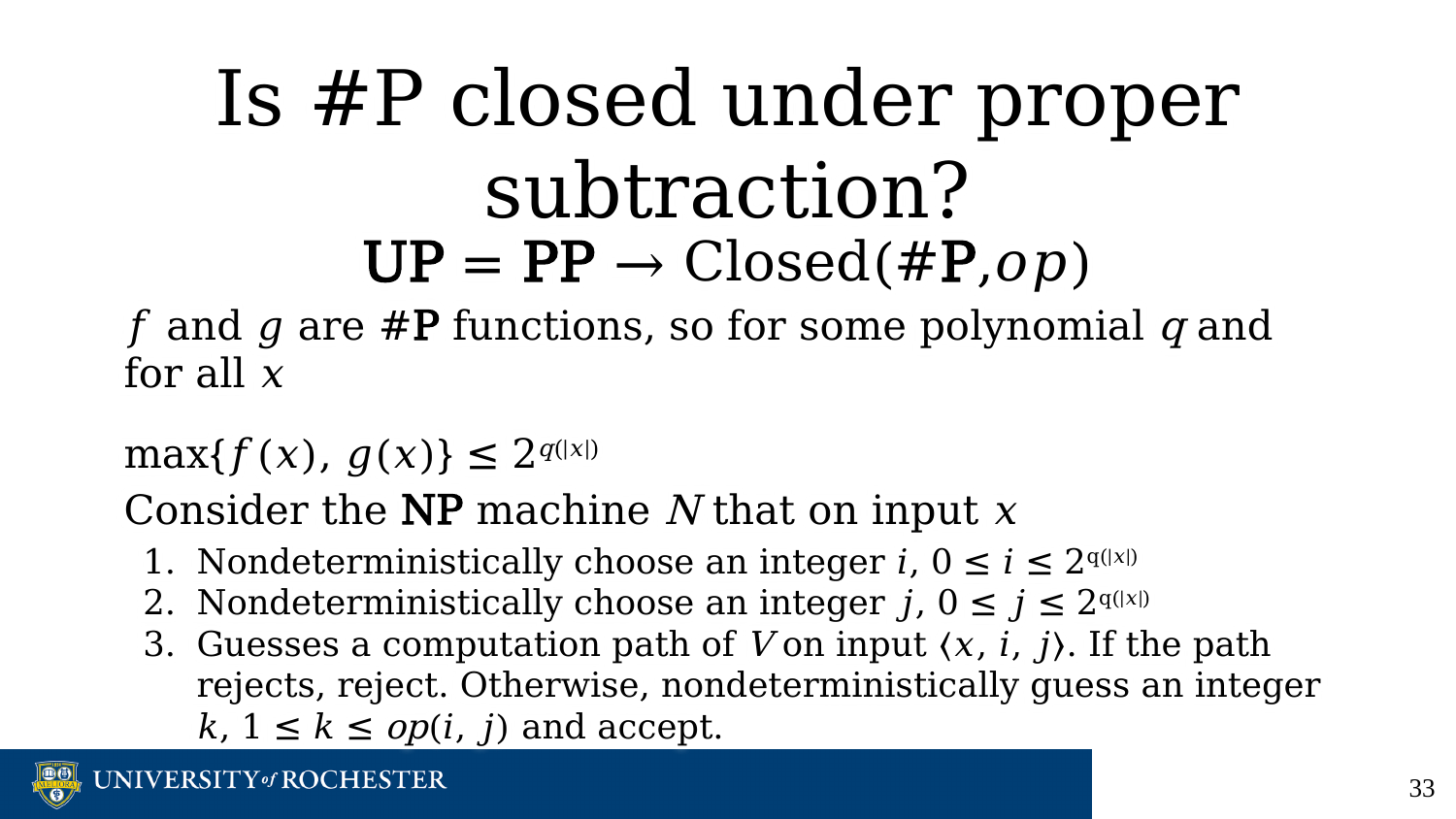

# Is #P closed under proper subtraction?
UP = PP → Closed(#P,𝑜𝑝)
𝑓 and 𝑔 are #P functions, so for some polynomial q and for all 𝑥
max{𝑓(𝑥), 𝑔(𝑥)} ≤ 2q(|𝑥|)
Consider the NP machine N that on input 𝑥
Nondeterministically choose an integer 𝑖, 0 ≤ 𝑖 ≤ 2q(|𝑥|)
Nondeterministically choose an integer 𝑗, 0 ≤ 𝑗 ≤ 2q(|𝑥|)
Guesses a computation path of V on input 〈𝑥, 𝑖, 𝑗〉. If the path rejects, reject. Otherwise, nondeterministically guess an integer 𝑘, 1 ≤ 𝑘 ≤ op(𝑖, 𝑗) and accept.

33